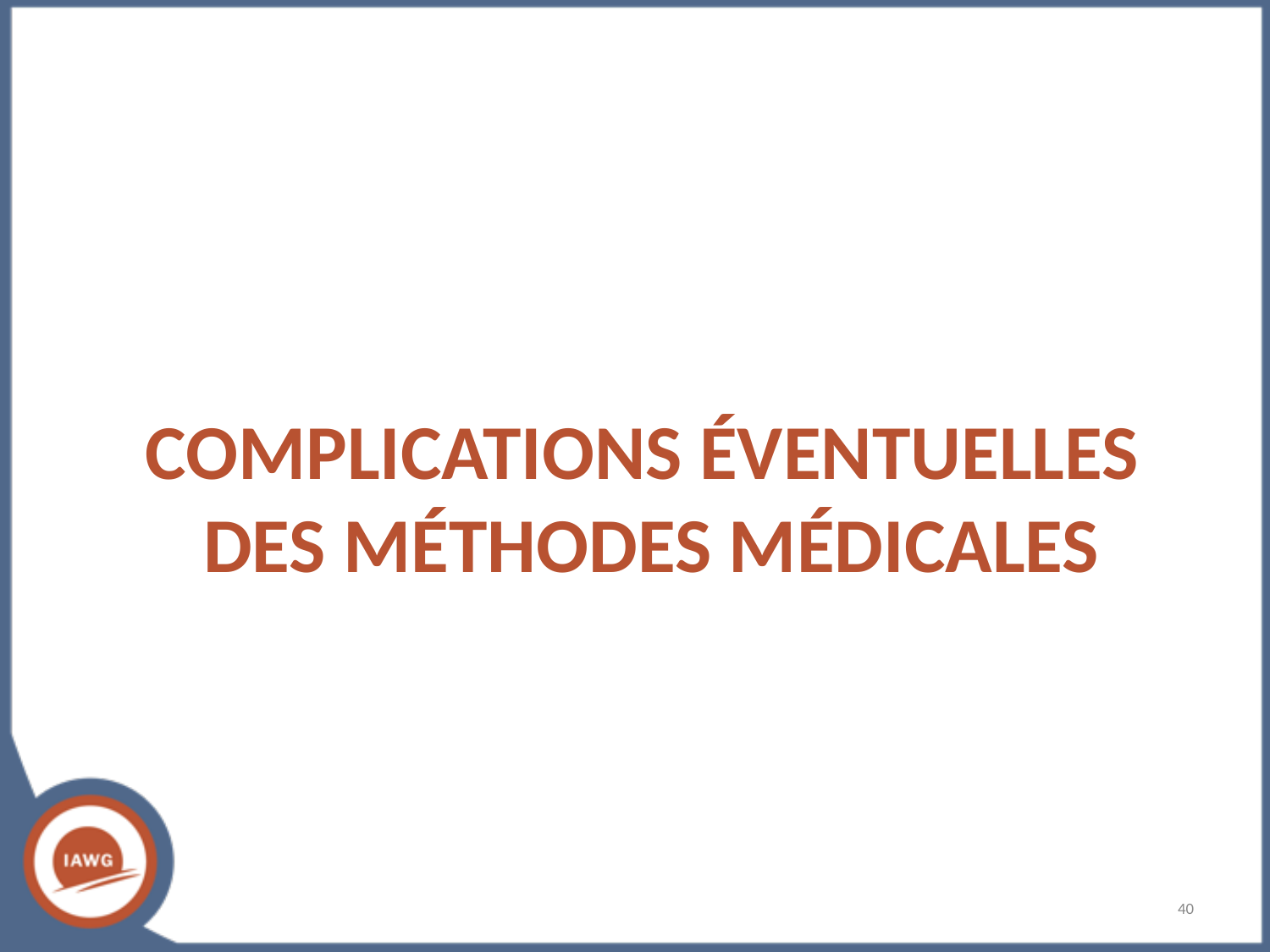

# COMPLICATIONS ÉVENTUELLES DES MÉTHODES MÉDICALES
40